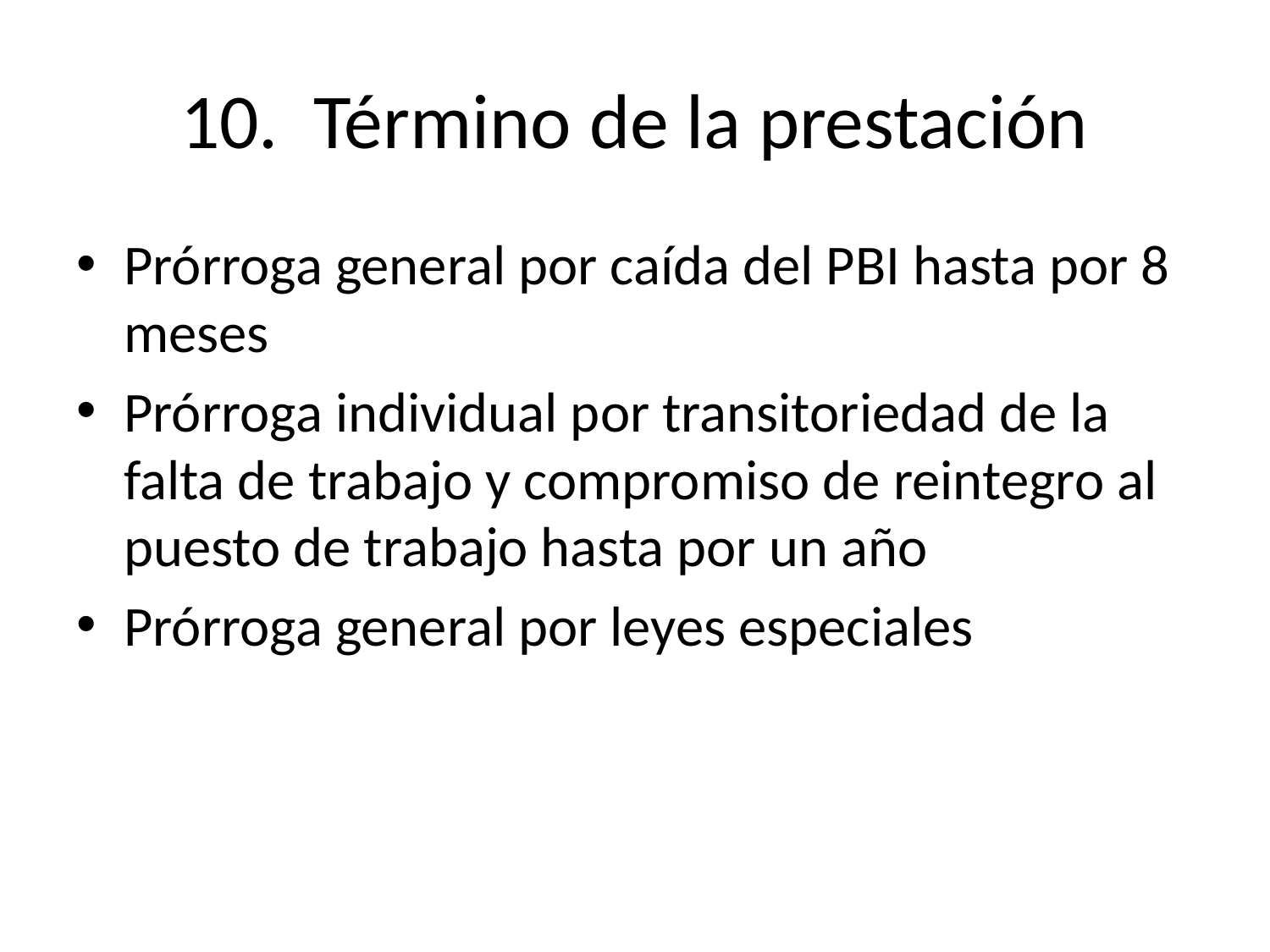

# 10.  Término de la prestación
Prórroga general por caída del PBI hasta por 8 meses
Prórroga individual por transitoriedad de la falta de trabajo y compromiso de reintegro al puesto de trabajo hasta por un año
Prórroga general por leyes especiales